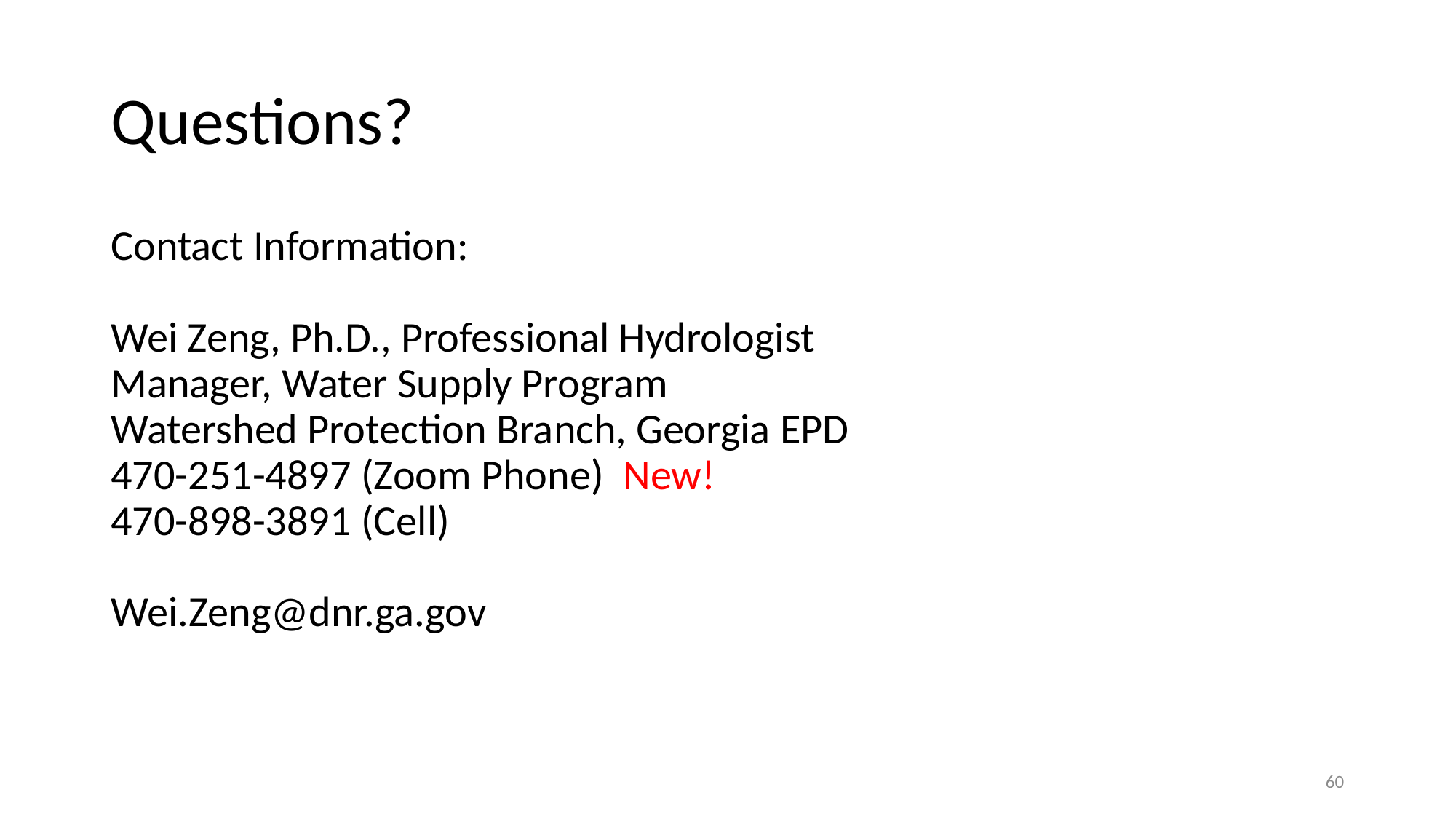

# Questions?
Contact Information:

Wei Zeng, Ph.D., Professional Hydrologist
Manager, Water Supply Program
Watershed Protection Branch, Georgia EPD
470-251-4897 (Zoom Phone)  New!
470-898-3891 (Cell)

Wei.Zeng@dnr.ga.gov

60